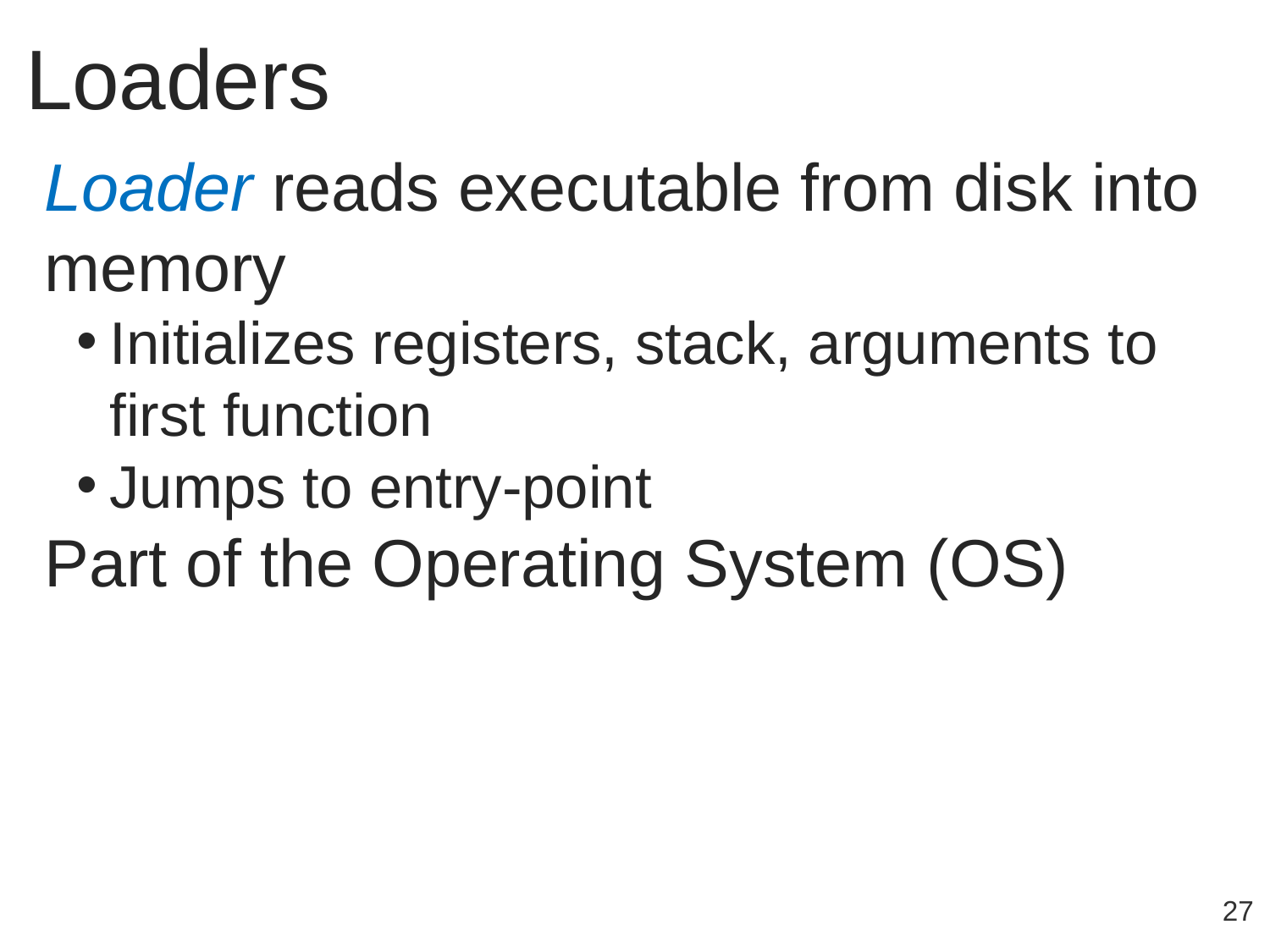

# Loaders
Loader reads executable from disk into memory
Initializes registers, stack, arguments to first function
Jumps to entry-point
Part of the Operating System (OS)
27